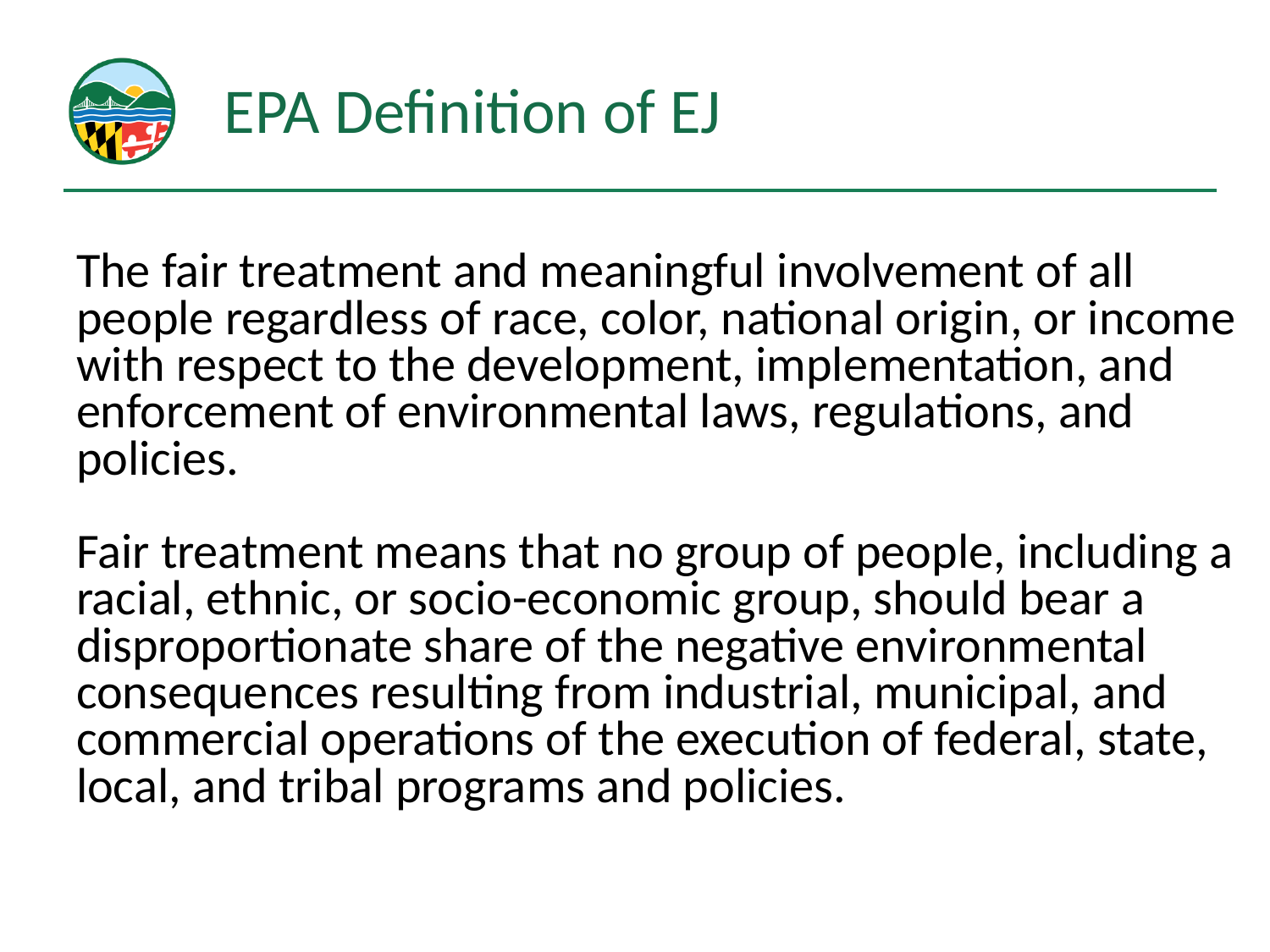

# EPA Definition of EJ
The fair treatment and meaningful involvement of all people regardless of race, color, national origin, or income with respect to the development, implementation, and enforcement of environmental laws, regulations, and policies.

Fair treatment means that no group of people, including a racial, ethnic, or socio-economic group, should bear a disproportionate share of the negative environmental consequences resulting from industrial, municipal, and commercial operations of the execution of federal, state, local, and tribal programs and policies.